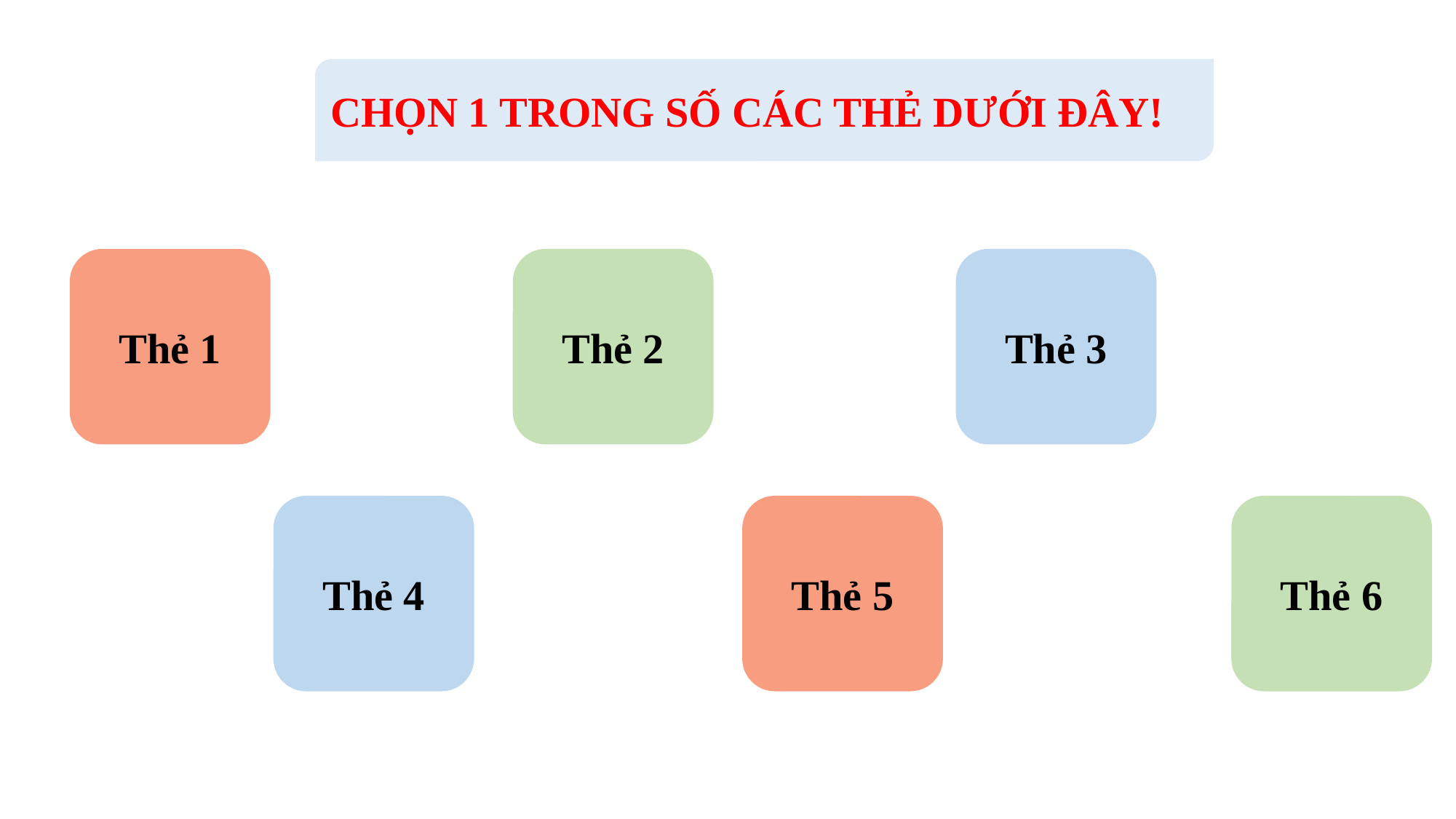

CHỌN 1 TRONG SỐ CÁC THẺ DƯỚI ĐÂY!
Thẻ 2
Thẻ 3
Thẻ 1
Thẻ 4
Thẻ 5
Thẻ 6